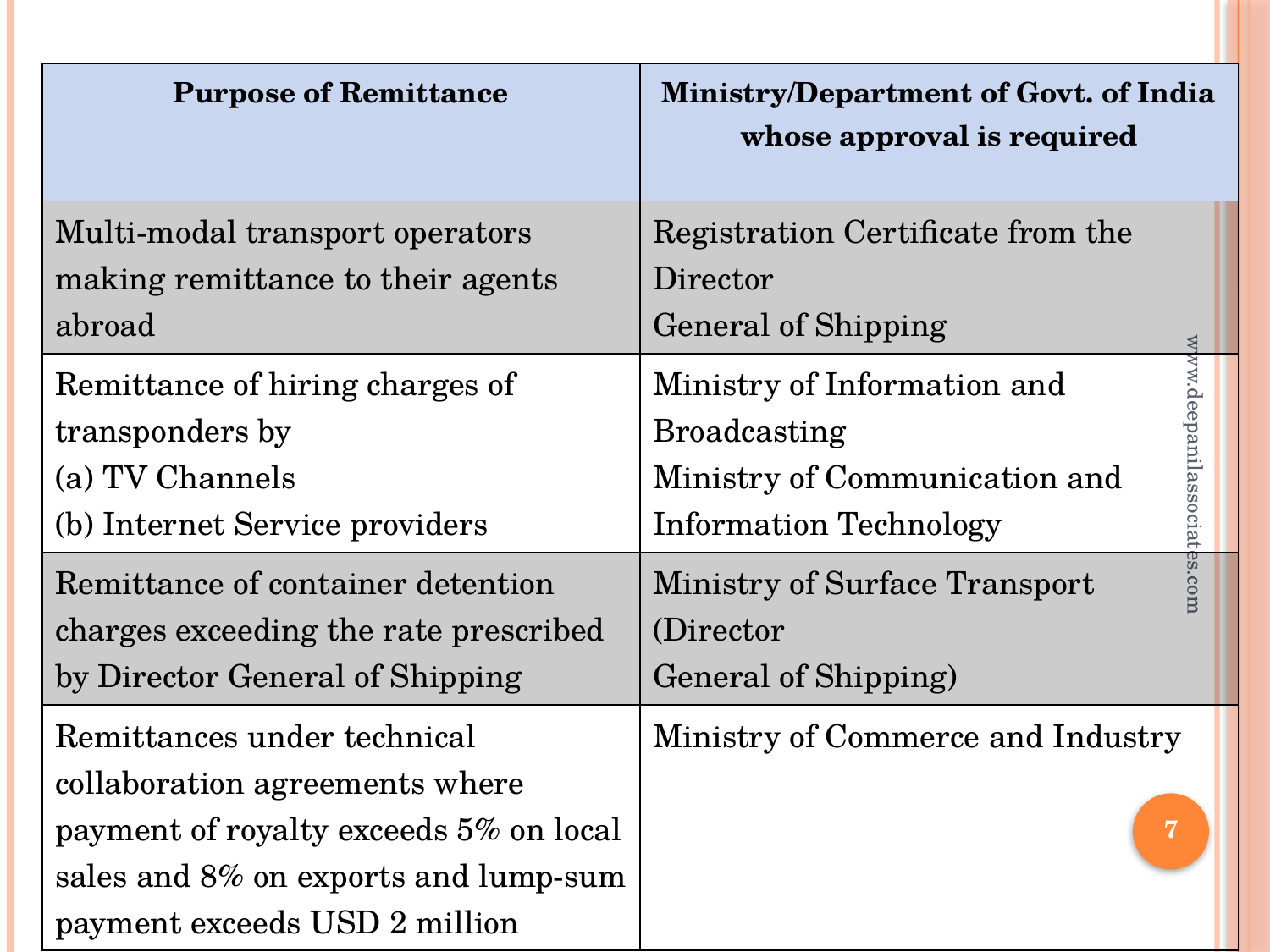

| Purpose of Remittance | Ministry/Department of Govt. of India whose approval is required |
| --- | --- |
| Multi-modal transport operators making remittance to their agents abroad | Registration Certificate from the Director General of Shipping |
| Remittance of hiring charges of transponders by (a) TV Channels (b) Internet Service providers | Ministry of Information and Broadcasting Ministry of Communication and Information Technology |
| Remittance of container detention charges exceeding the rate prescribed by Director General of Shipping | Ministry of Surface Transport (Director General of Shipping) |
| Remittances under technical collaboration agreements where payment of royalty exceeds 5% on local sales and 8% on exports and lump-sum payment exceeds USD 2 million | Ministry of Commerce and Industry |
www.deepanilassociates.com
7